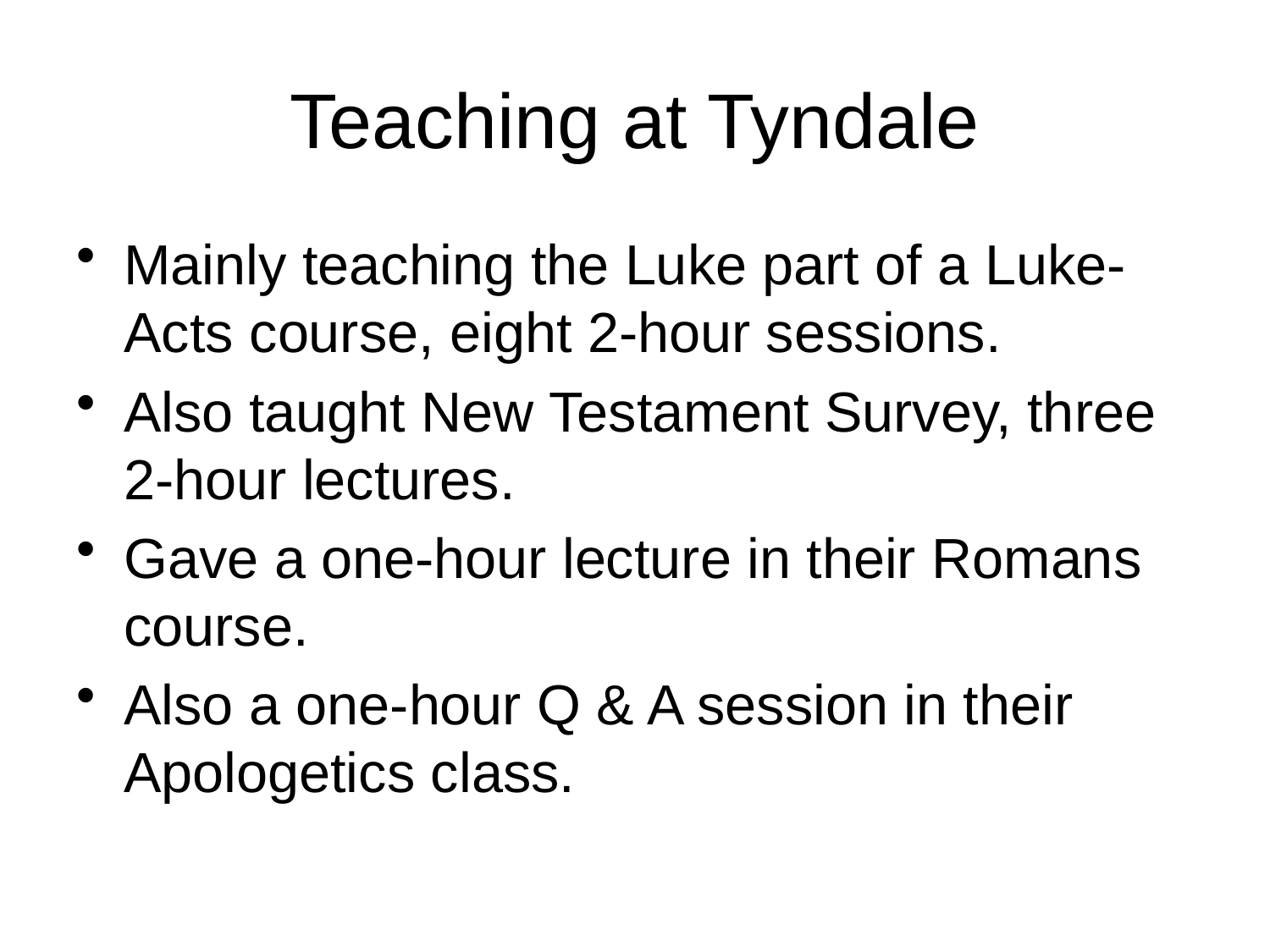

# Teaching at Tyndale
Mainly teaching the Luke part of a Luke-Acts course, eight 2-hour sessions.
Also taught New Testament Survey, three 2-hour lectures.
Gave a one-hour lecture in their Romans course.
Also a one-hour Q & A session in their Apologetics class.